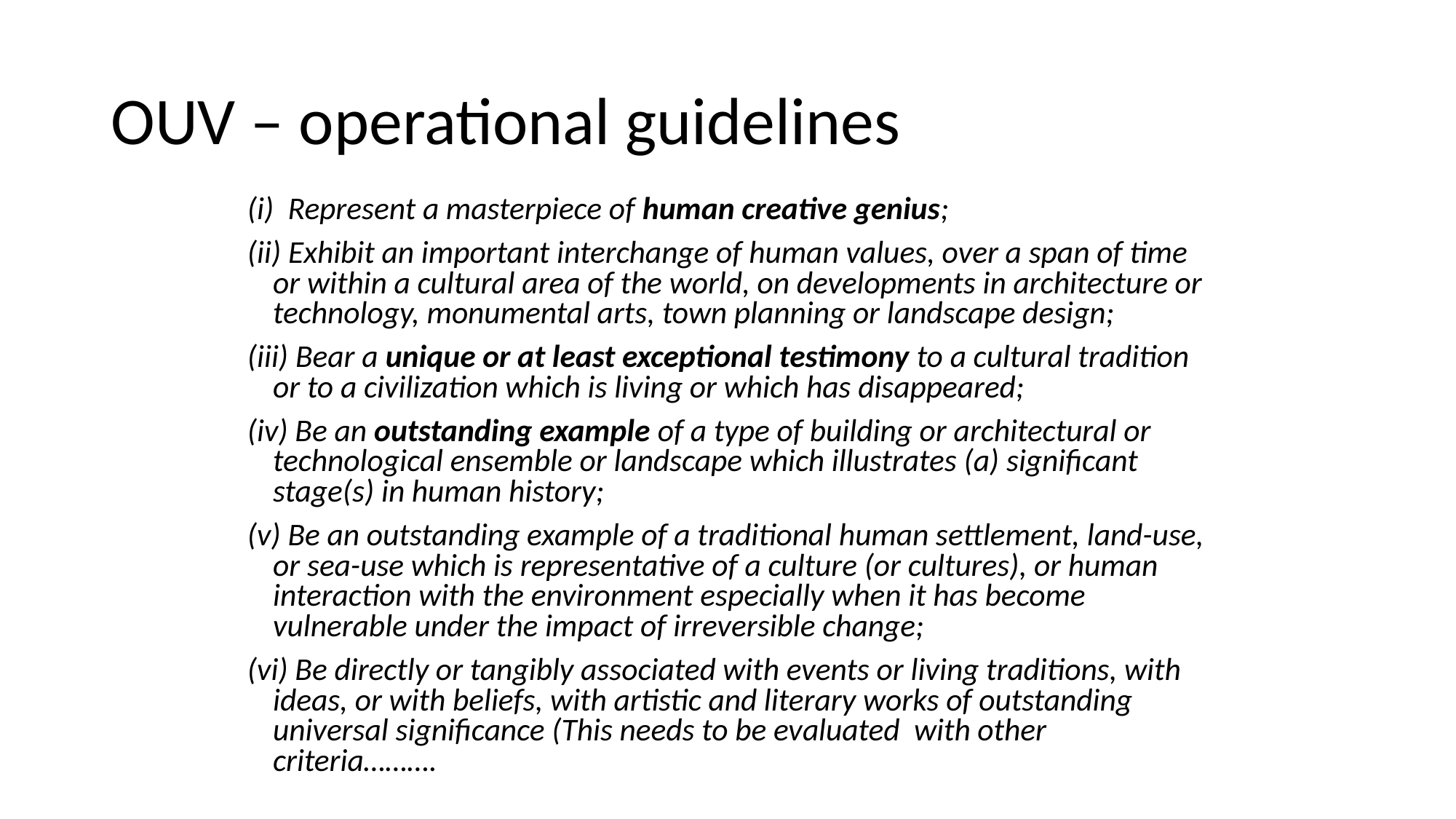

# OUV – operational guidelines

(i)  Represent a masterpiece of human creative genius;
(ii) Exhibit an important interchange of human values, over a span of time or within a cultural area of the world, on developments in architecture or technology, monumental arts, town planning or landscape design;
(iii) Bear a unique or at least exceptional testimony to a cultural tradition or to a civilization which is living or which has disappeared;
(iv) Be an outstanding example of a type of building or architectural or technological ensemble or landscape which illustrates (a) significant stage(s) in human history;
(v) Be an outstanding example of a traditional human settlement, land-use, or sea-use which is representative of a culture (or cultures), or human interaction with the environment especially when it has become vulnerable under the impact of irreversible change;
(vi) Be directly or tangibly associated with events or living traditions, with ideas, or with beliefs, with artistic and literary works of outstanding universal significance (This needs to be evaluated  with other criteria……….